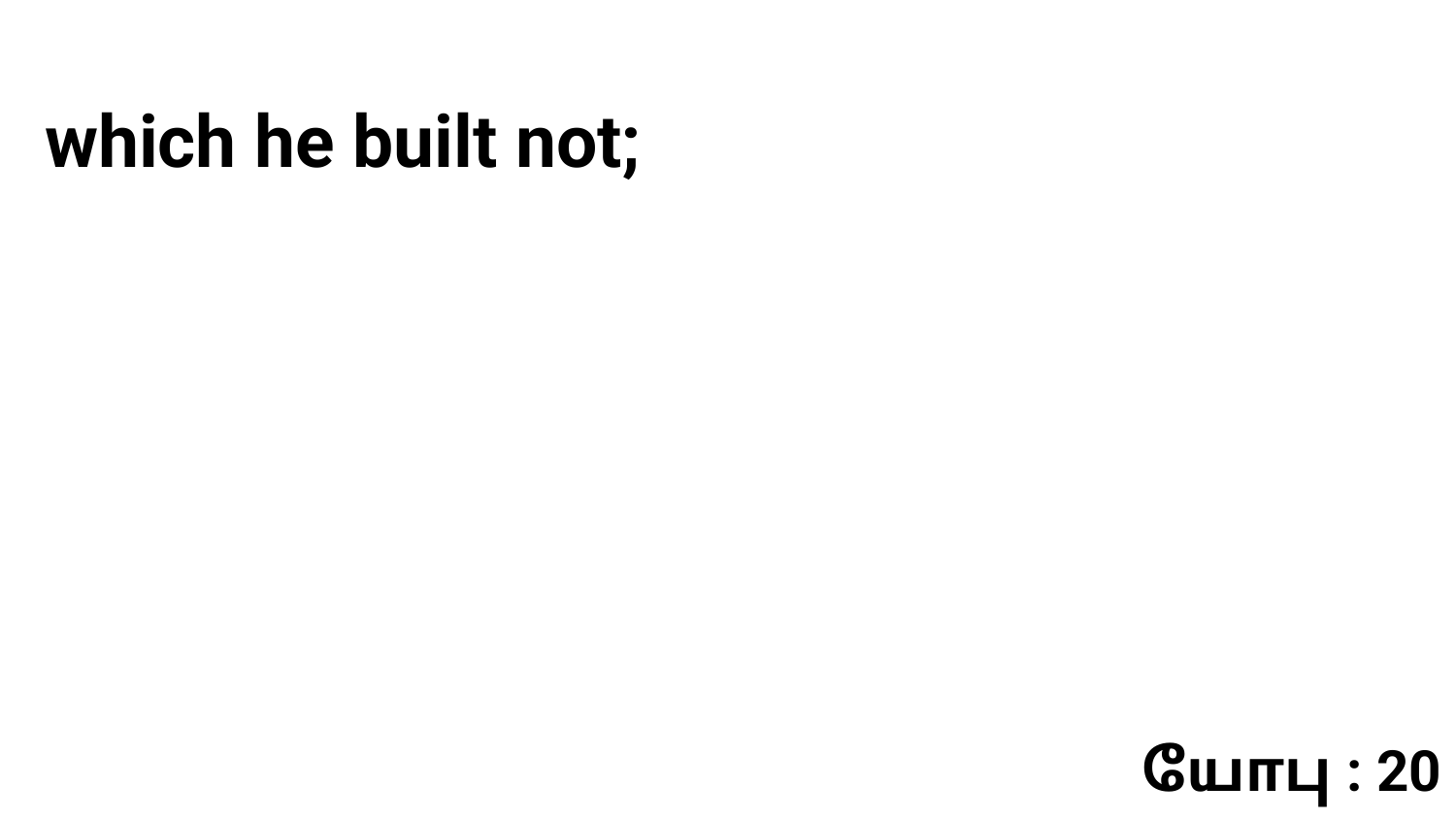

which he built not;
யோபு : 20